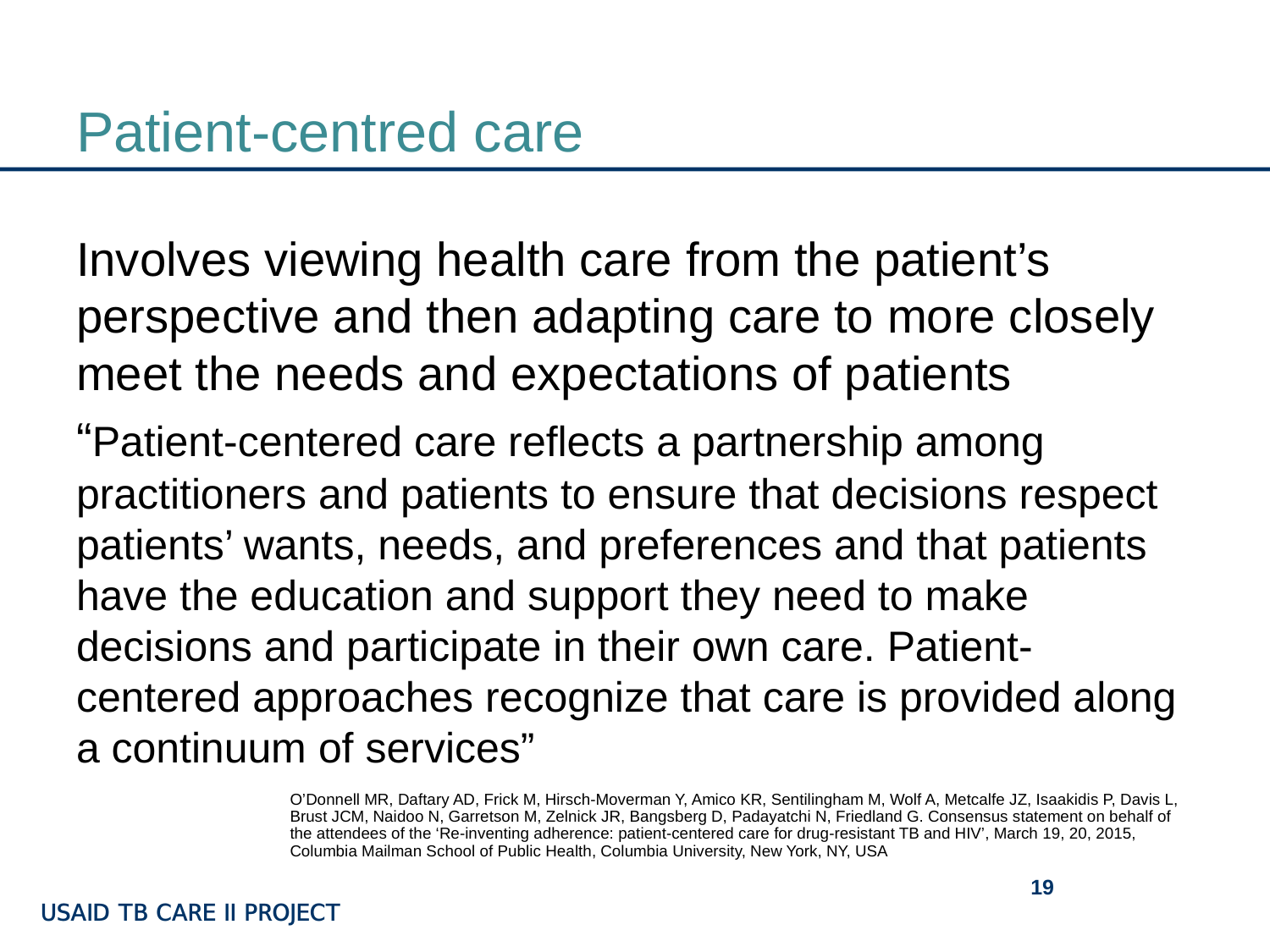

# Patient-centred care
Involves viewing health care from the patient’s perspective and then adapting care to more closely meet the needs and expectations of patients
“Patient-centered care reflects a partnership among practitioners and patients to ensure that decisions respect patients’ wants, needs, and preferences and that patients have the education and support they need to make decisions and participate in their own care. Patient-centered approaches recognize that care is provided along a continuum of services”
O’Donnell MR, Daftary AD, Frick M, Hirsch-Moverman Y, Amico KR, Sentilingham M, Wolf A, Metcalfe JZ, Isaakidis P, Davis L, Brust JCM, Naidoo N, Garretson M, Zelnick JR, Bangsberg D, Padayatchi N, Friedland G. Consensus statement on behalf of the attendees of the ‘Re-inventing adherence: patient-centered care for drug-resistant TB and HIV’, March 19, 20, 2015, Columbia Mailman School of Public Health, Columbia University, New York, NY, USA
19